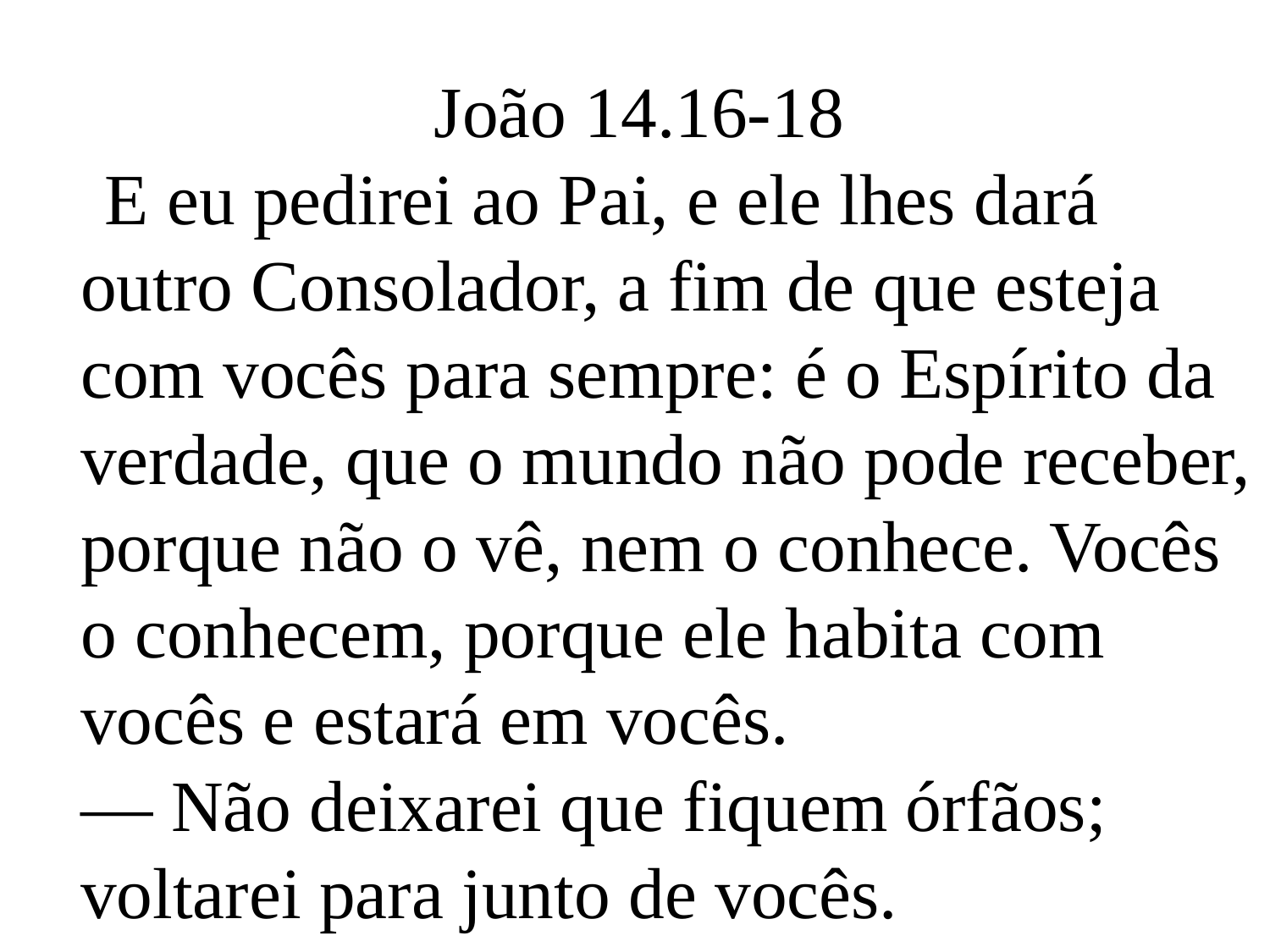

João 14.16-18
       E eu pedirei ao Pai, e ele lhes dará outro Consolador, a fim de que esteja com vocês para sempre: é o Espírito da verdade, que o mundo não pode receber, porque não o vê, nem o conhece. Vocês o conhecem, porque ele habita com vocês e estará em vocês.
— Não deixarei que fiquem órfãos; voltarei para junto de vocês.